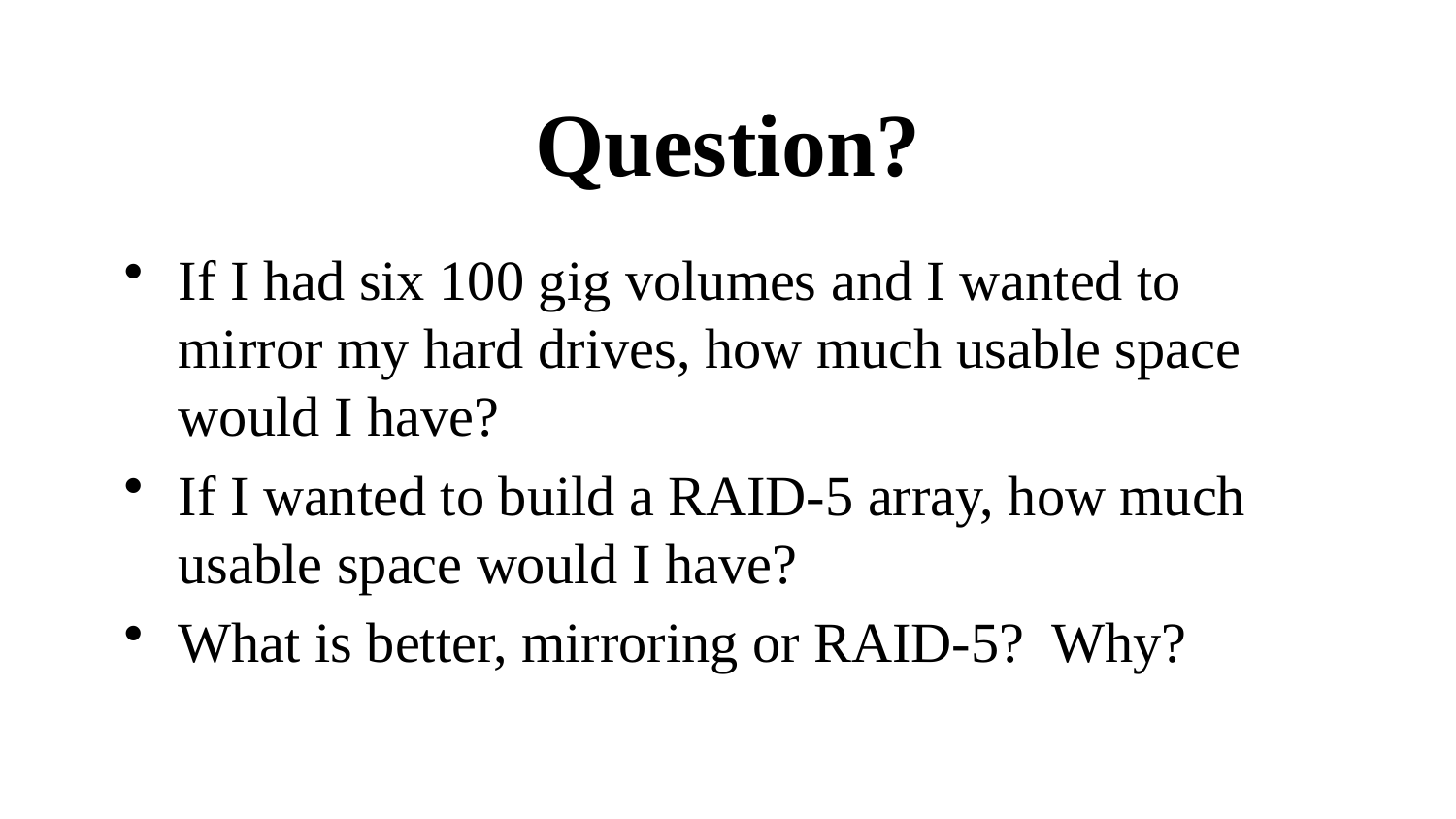

# Question?
If I had six 100 gig volumes and I wanted to mirror my hard drives, how much usable space would I have?
If I wanted to build a RAID-5 array, how much usable space would I have?
What is better, mirroring or RAID-5?  Why?